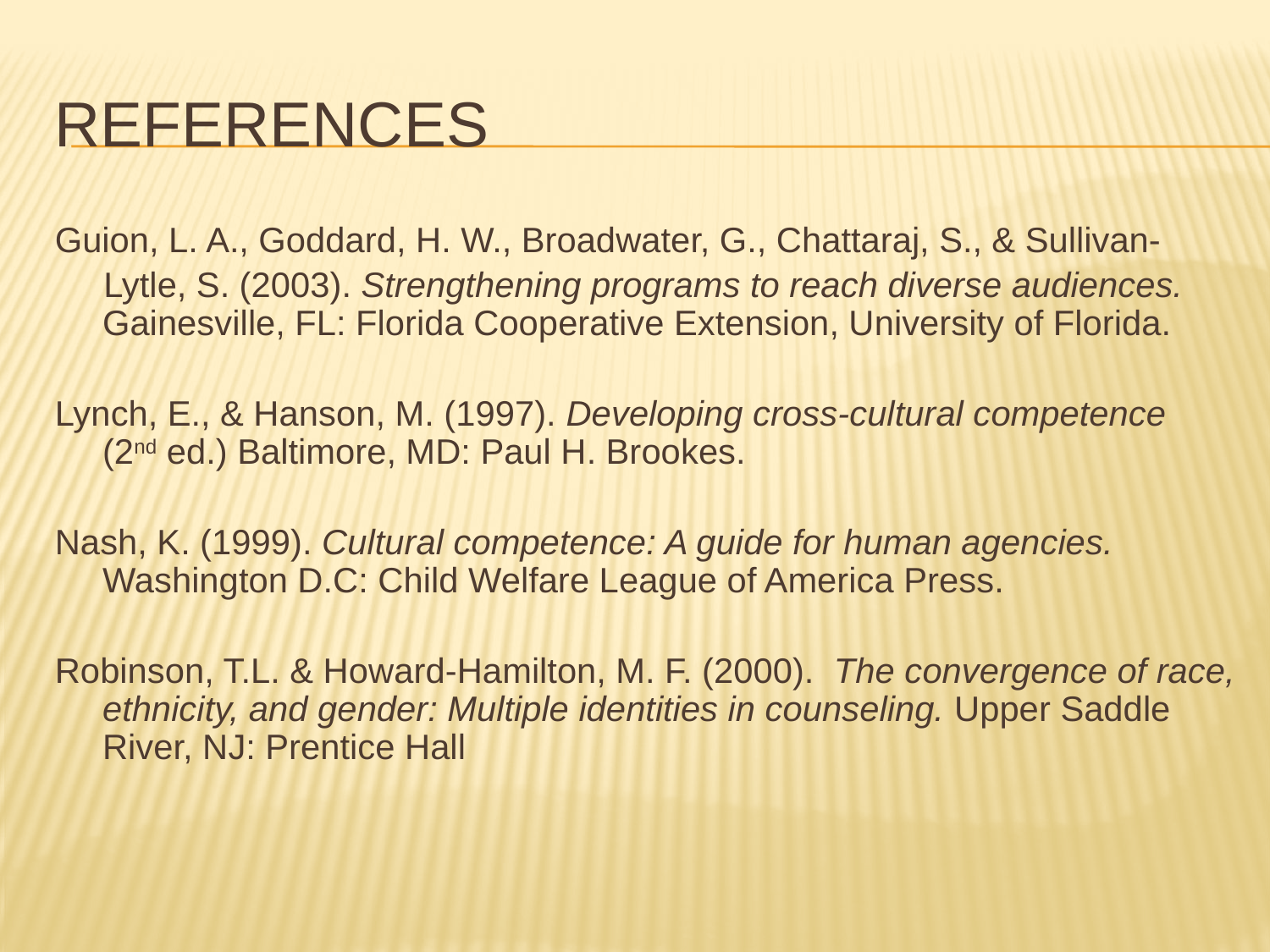

# References
Guion, L. A., Goddard, H. W., Broadwater, G., Chattaraj, S., & Sullivan-
     Lytle, S. (2003). Strengthening programs to reach diverse audiences. Gainesville, FL: Florida Cooperative Extension, University of Florida.

Lynch, E., & Hanson, M. (1997). Developing cross-cultural competence  (2nd ed.) Baltimore, MD: Paul H. Brookes.

Nash, K. (1999). Cultural competence: A guide for human agencies. Washington D.C: Child Welfare League of America Press.

Robinson, T.L. & Howard-Hamilton, M. F. (2000).  The convergence of race, ethnicity, and gender: Multiple identities in counseling. Upper Saddle River, NJ: Prentice Hall